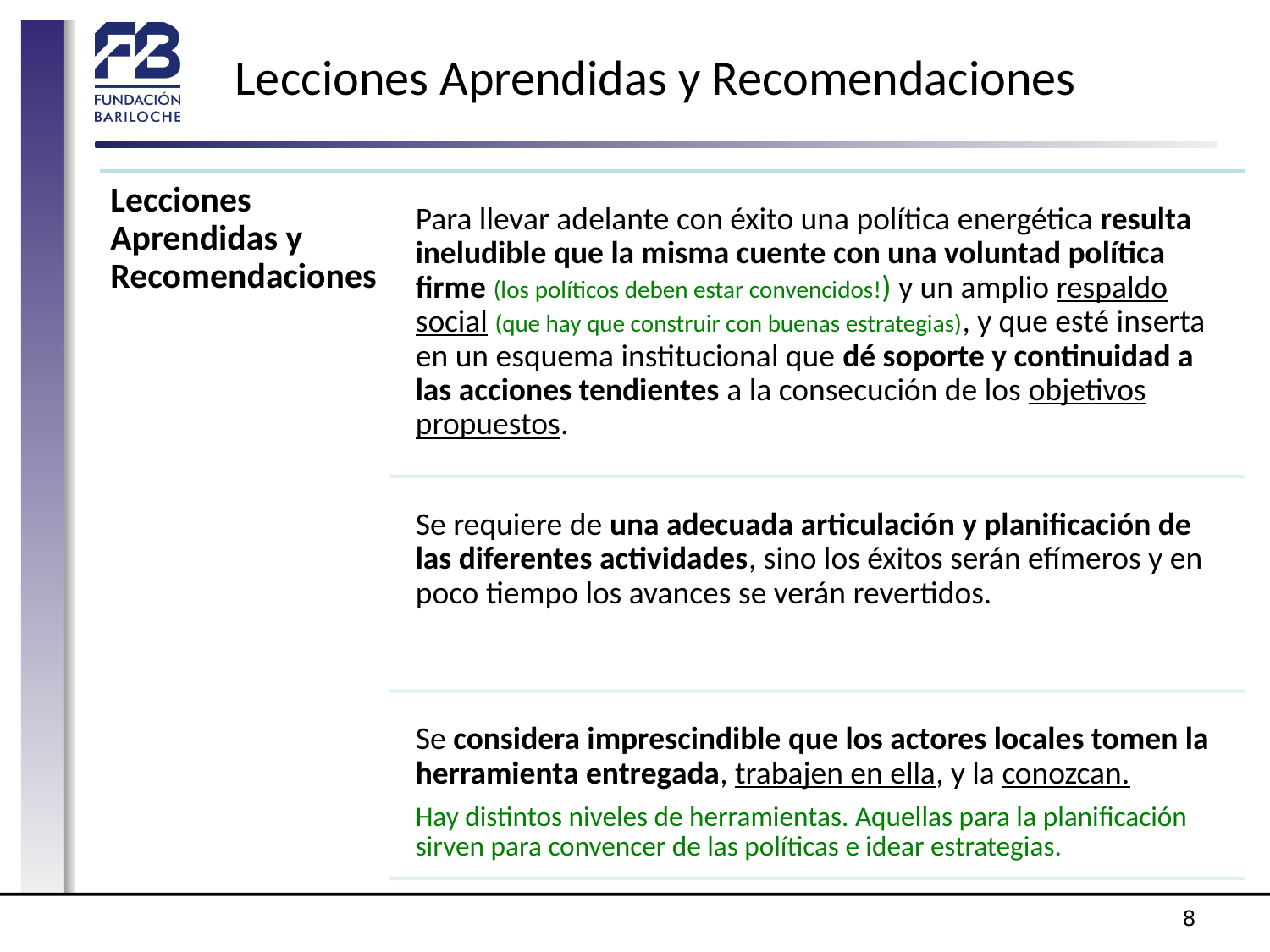

# Lecciones Aprendidas y Recomendaciones
Lecciones Aprendidas y Recomendaciones
Para llevar adelante con éxito una política energética resulta ineludible que la misma cuente con una voluntad política firme (los políticos deben estar convencidos!) y un amplio respaldo social (que hay que construir con buenas estrategias), y que esté inserta en un esquema institucional que dé soporte y continuidad a las acciones tendientes a la consecución de los objetivos propuestos.
Se requiere de una adecuada articulación y planificación de las diferentes actividades, sino los éxitos serán efímeros y en poco tiempo los avances se verán revertidos.
Se considera imprescindible que los actores locales tomen la herramienta entregada, trabajen en ella, y la conozcan.
Hay distintos niveles de herramientas. Aquellas para la planificación sirven para convencer de las políticas e idear estrategias.
8